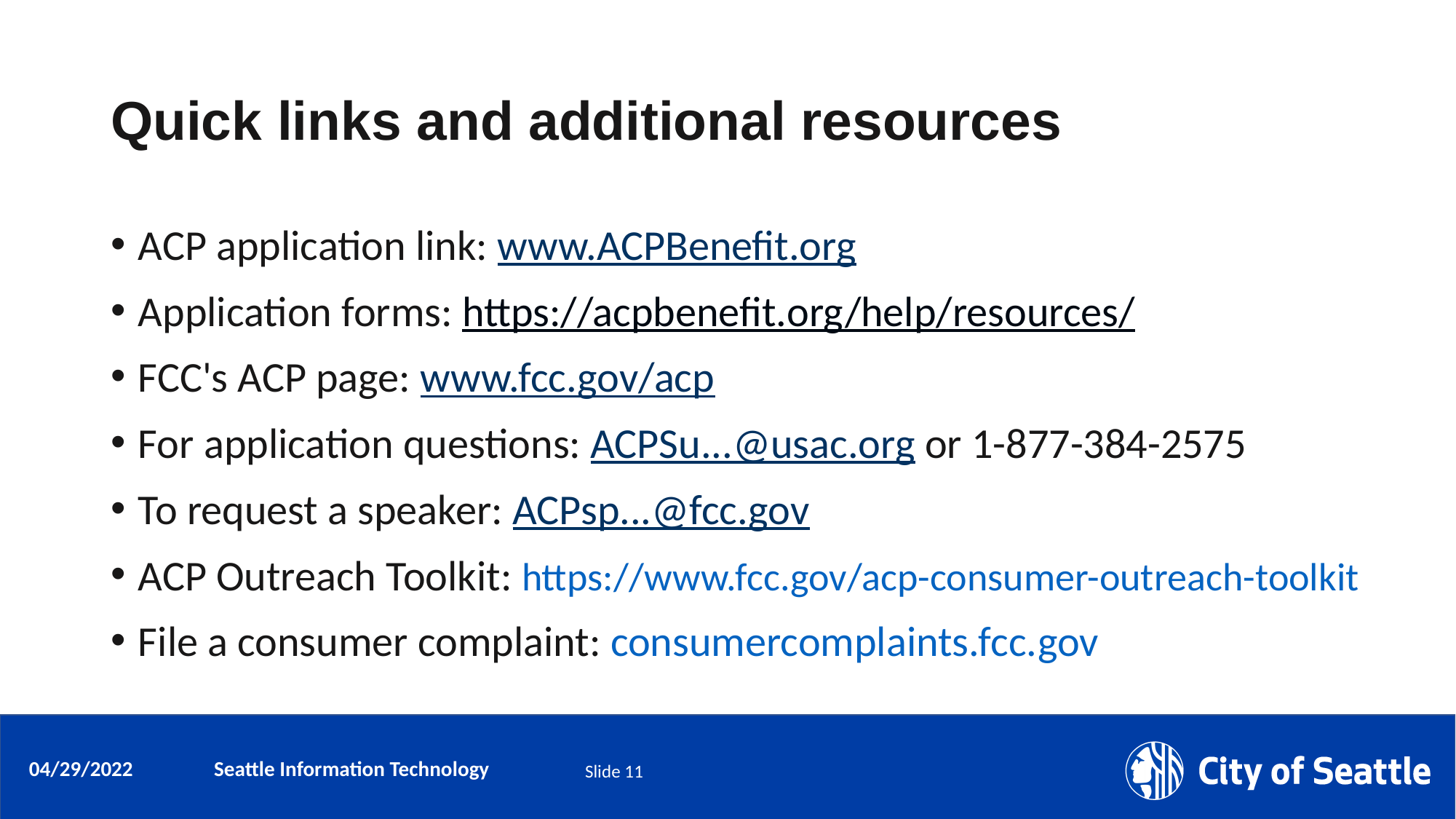

# Quick links and additional resources
ACP application link: www.ACPBenefit.org
Application forms: https://acpbenefit.org/help/resources/
FCC's ACP page: www.fcc.gov/acp
For application questions: ACPSu...@usac.org or 1-877-384-2575
To request a speaker: ACPsp...@fcc.gov
ACP Outreach Toolkit: https://www.fcc.gov/acp-consumer-outreach-toolkit
File a consumer complaint: consumercomplaints.fcc.gov

Slide 11